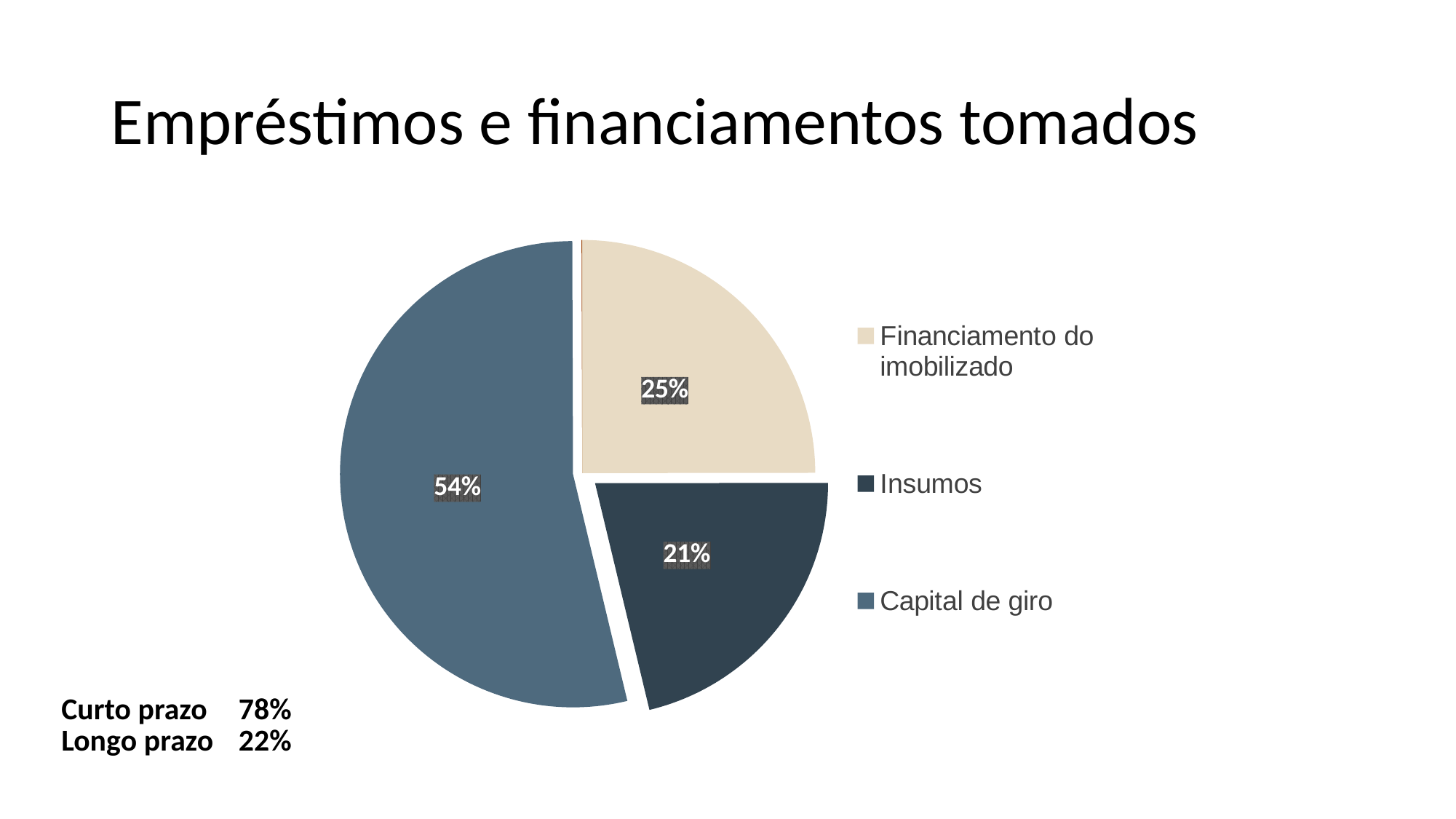

# Empréstimos e financiamentos tomados

### Chart

| Category |  |
|---|---|
| Financiamento do imobilizado | 178837.0 |
| Insumos | 152284.0 |
| Capital de giro | 384427.0 |
| Demais empréstimos e financiamentos | 358.0 |
| Curto prazo | 78% |
| --- | --- |
| Longo prazo | 22% |